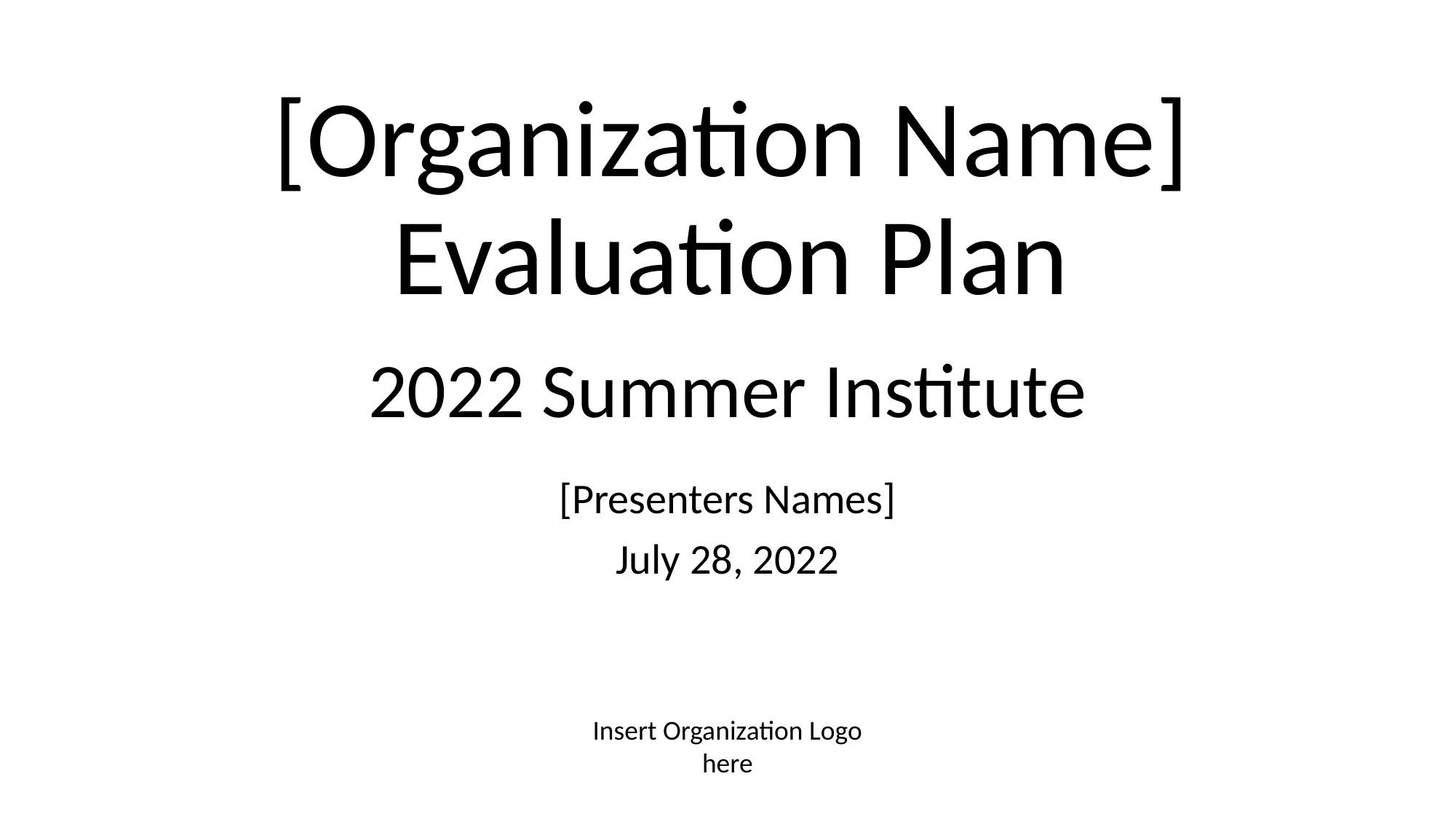

# [Organization Name] Evaluation Plan
2022 Summer Institute
[Presenters Names]
July 28, 2022
Insert Organization Logo here